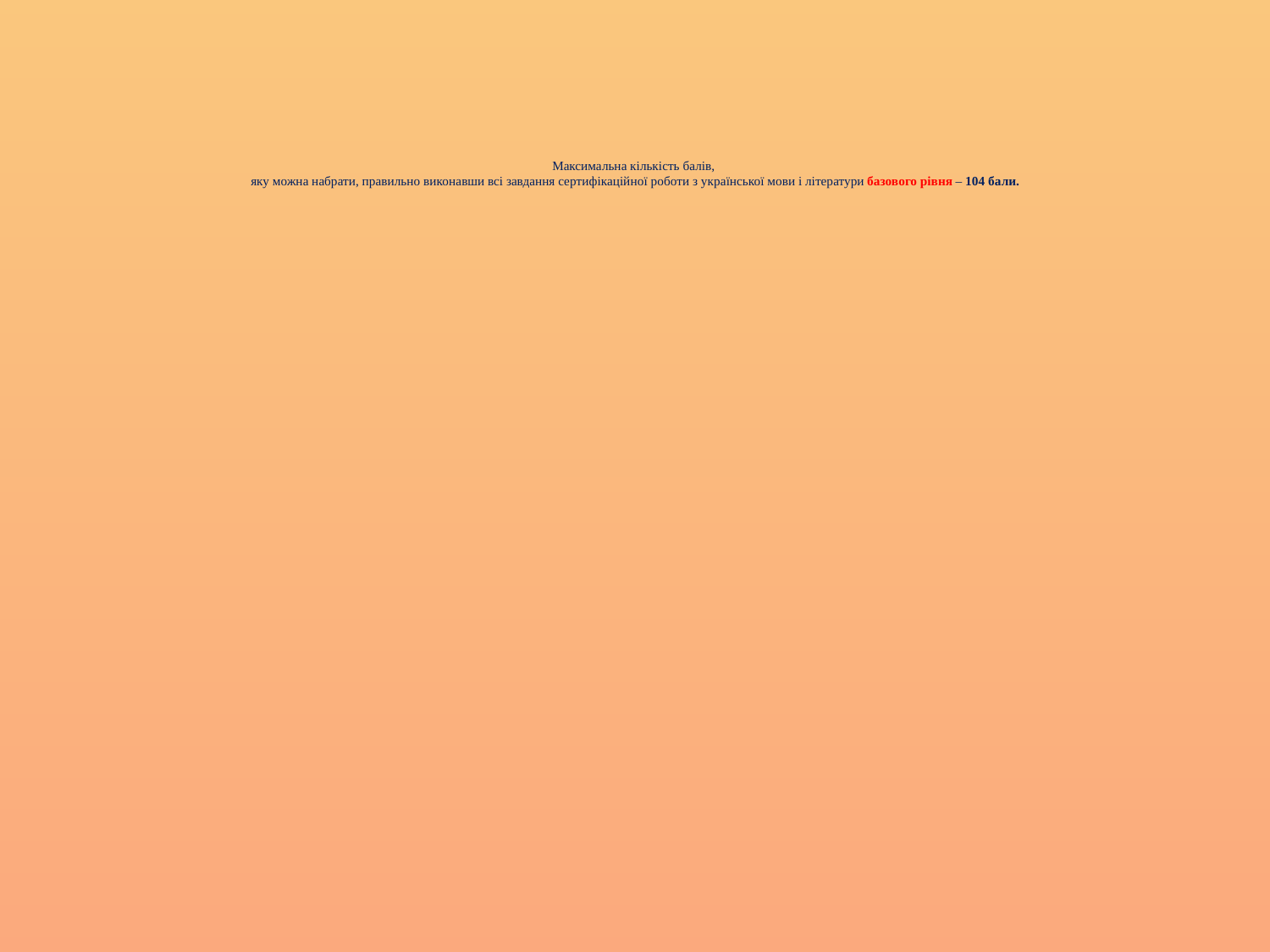

# Максимальна кількість балів, яку можна набрати, правильно виконавши всі завдання сертифікаційної роботи з української мови і літератури базового рівня – 104 бали.